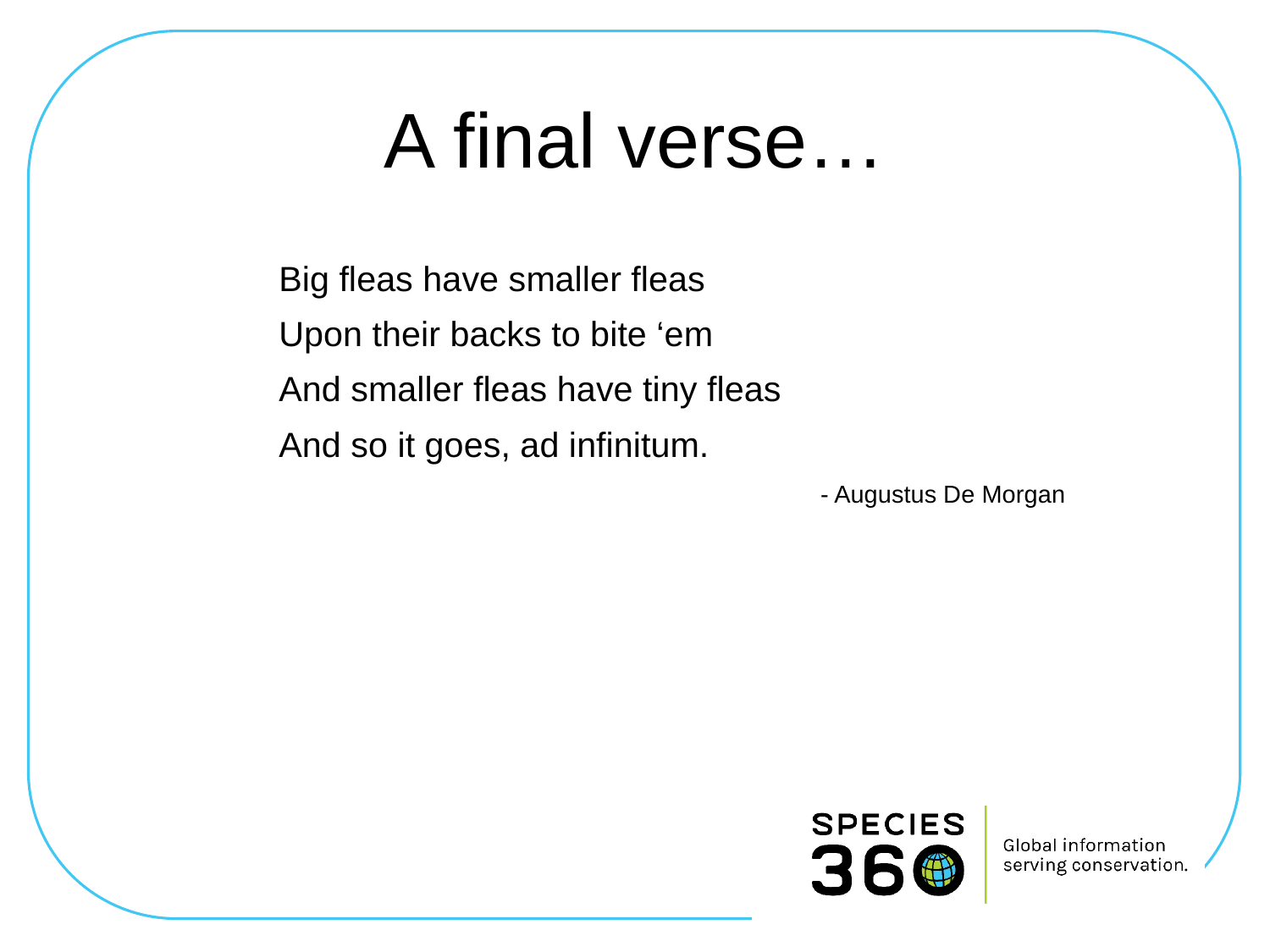

# A final verse…
Big fleas have smaller fleas
Upon their backs to bite ‘em
And smaller fleas have tiny fleas
And so it goes, ad infinitum.
- Augustus De Morgan